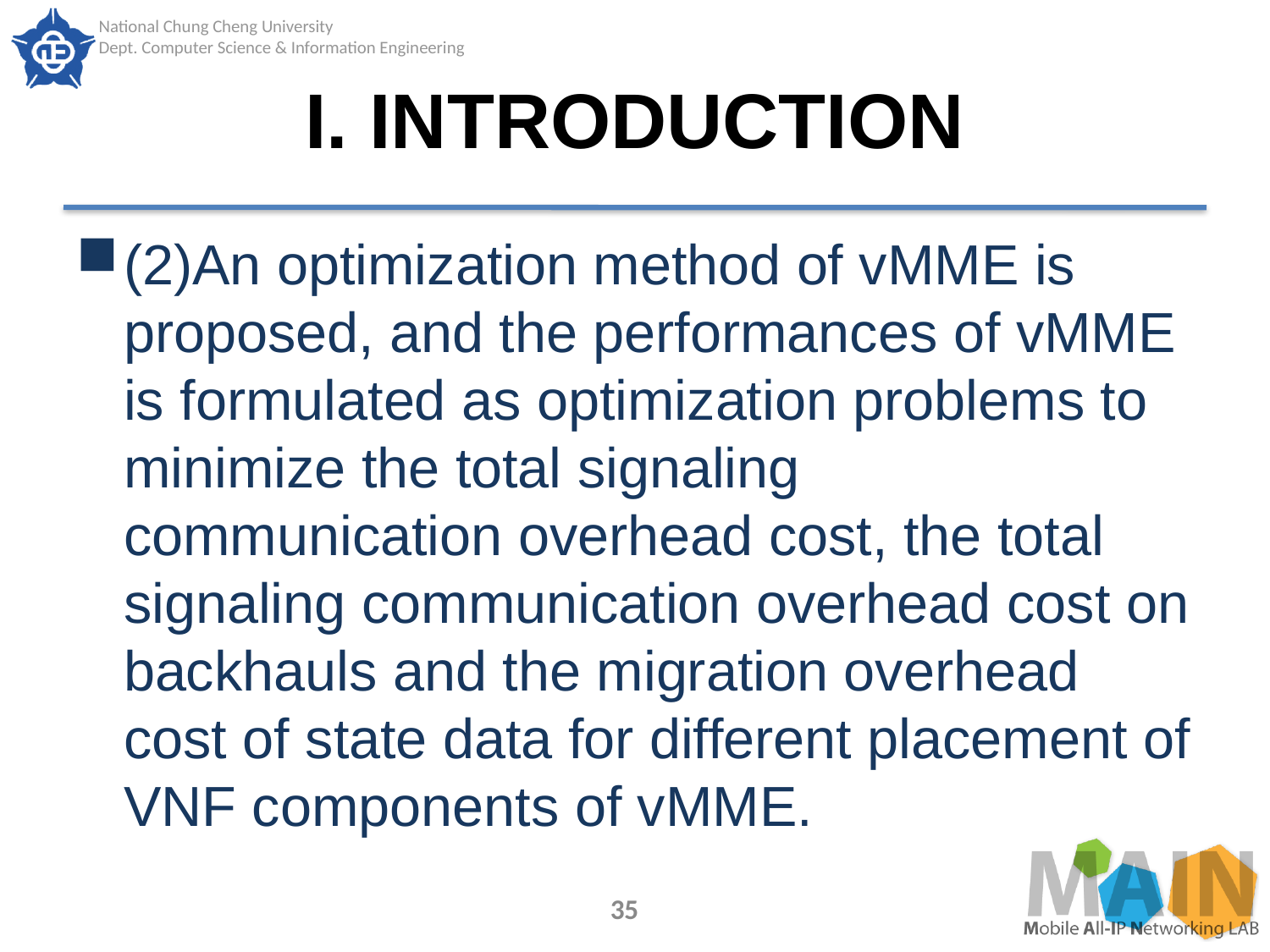

# I. INTRODUCTION
(2)An optimization method of vMME is proposed, and the performances of vMME is formulated as optimization problems to minimize the total signaling communication overhead cost, the total signaling communication overhead cost on backhauls and the migration overhead cost of state data for different placement of VNF components of vMME.
35